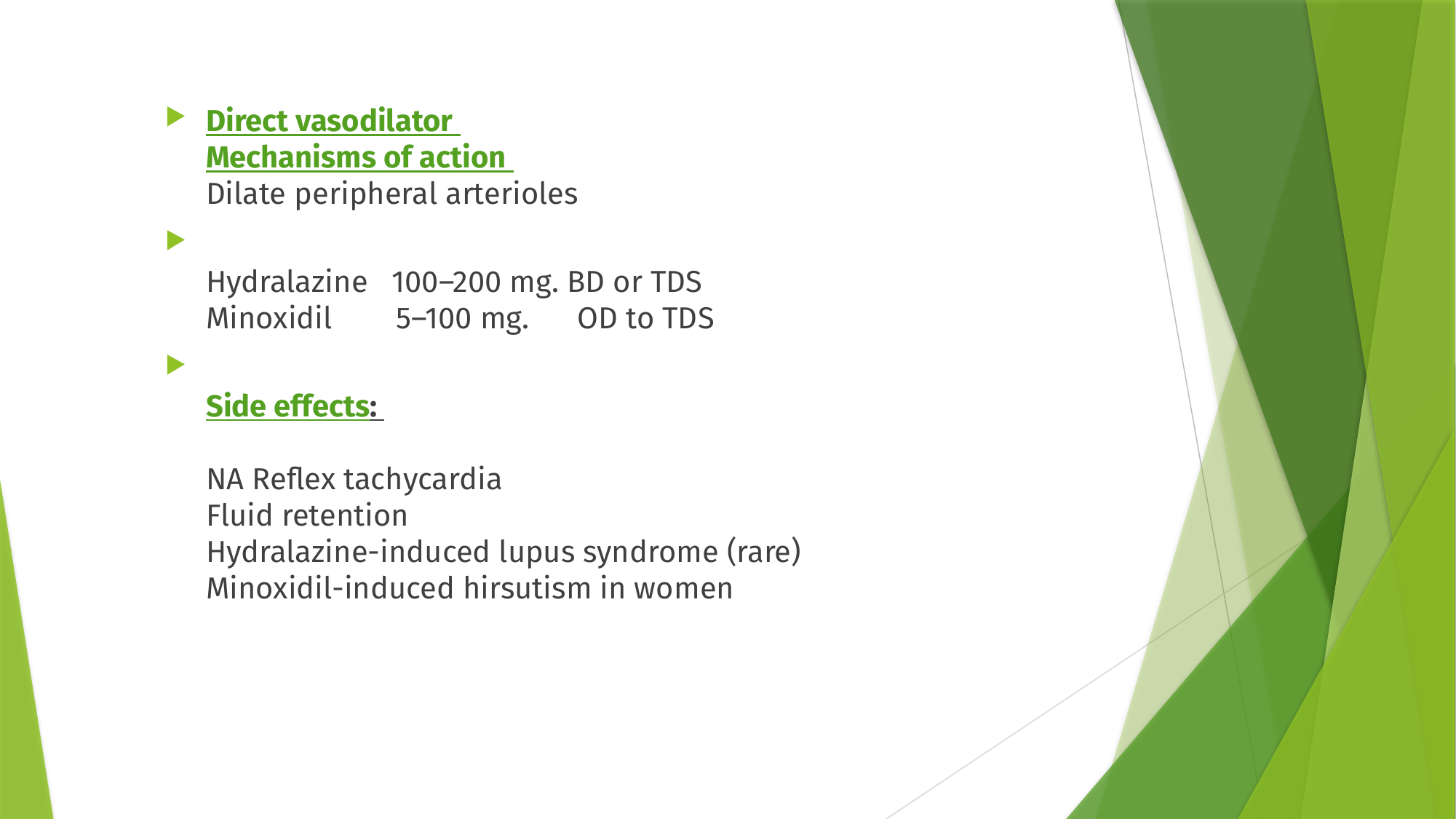

Direct vasodilator
Mechanisms of action
Dilate peripheral arterioles
Hydralazine   100–200 mg. BD or TDS
Minoxidil        5–100 mg.      OD to TDS
Side effects:
NA Reflex tachycardia
Fluid retention
Hydralazine-induced lupus syndrome (rare)
Minoxidil-induced hirsutism in women